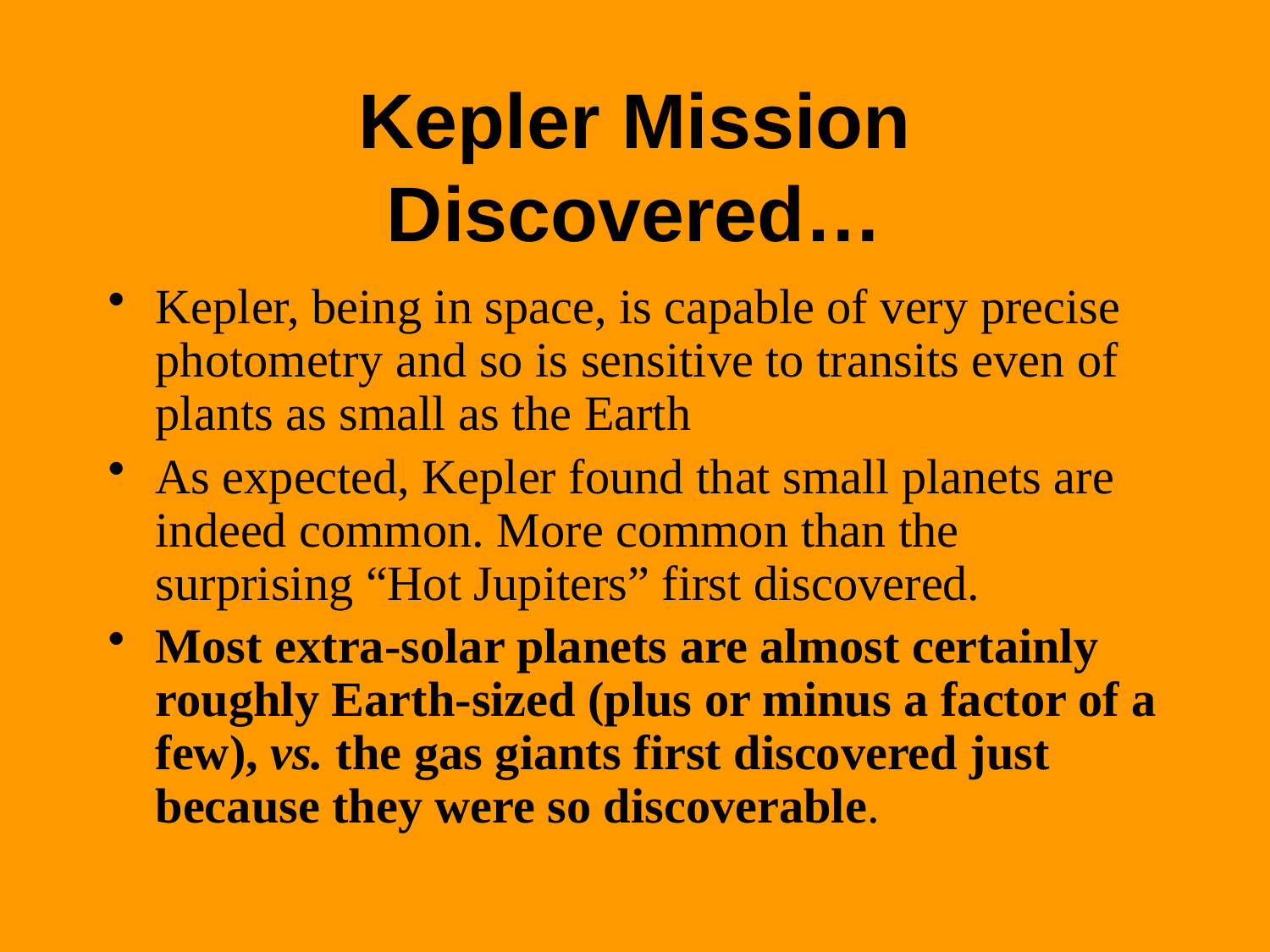

# Kepler Mission Discovered…
Kepler, being in space, is capable of very precise photometry and so is sensitive to transits even of plants as small as the Earth
As expected, Kepler found that small planets are indeed common. More common than the surprising “Hot Jupiters” first discovered.
Most extra-solar planets are almost certainly roughly Earth-sized (plus or minus a factor of a few), vs. the gas giants first discovered just because they were so discoverable.